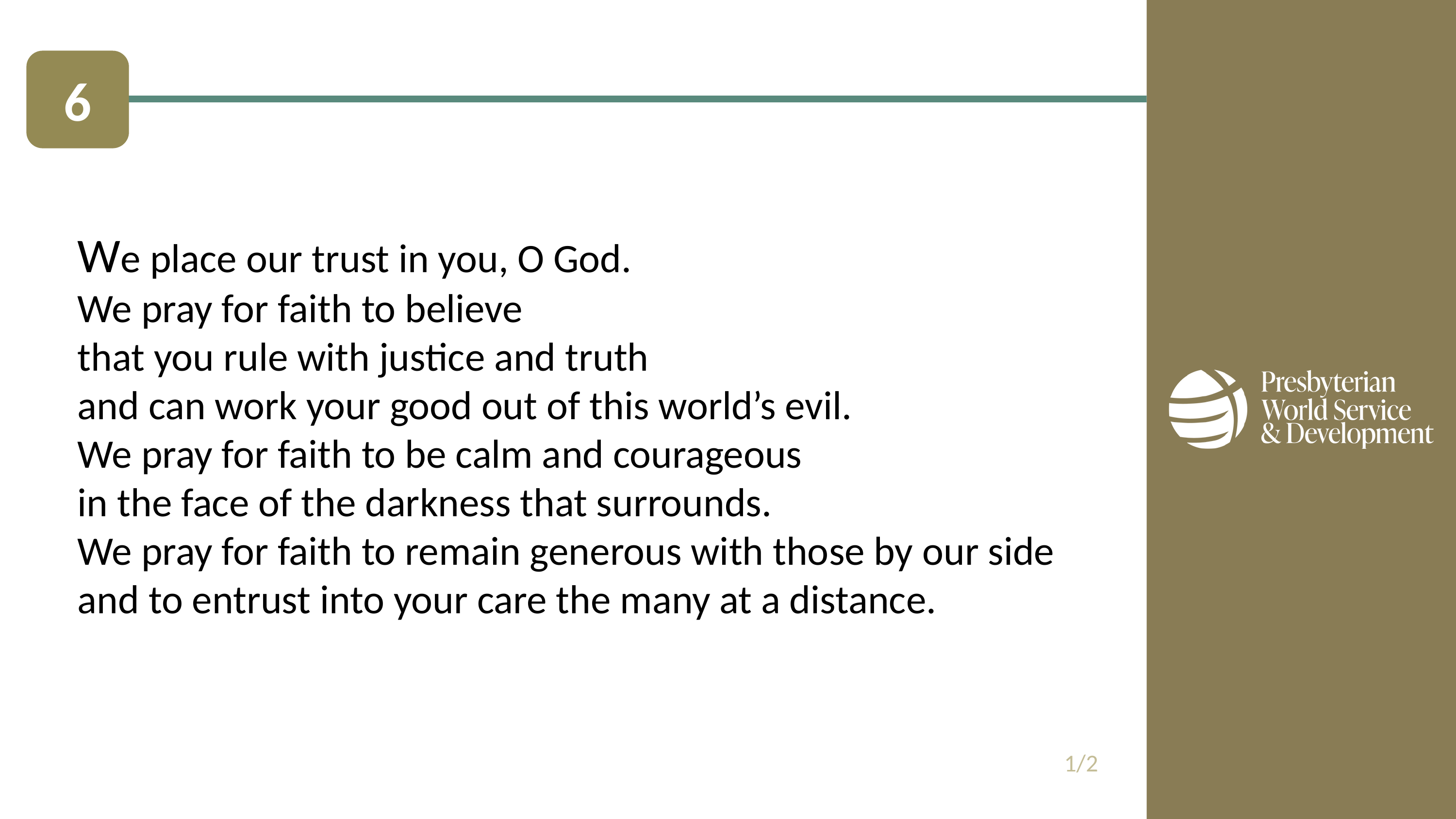

6
We place our trust in you, O God.
We pray for faith to believe
that you rule with justice and truth
and can work your good out of this world’s evil.
We pray for faith to be calm and courageous
in the face of the darkness that surrounds.
We pray for faith to remain generous with those by our side
and to entrust into your care the many at a distance.

1/2